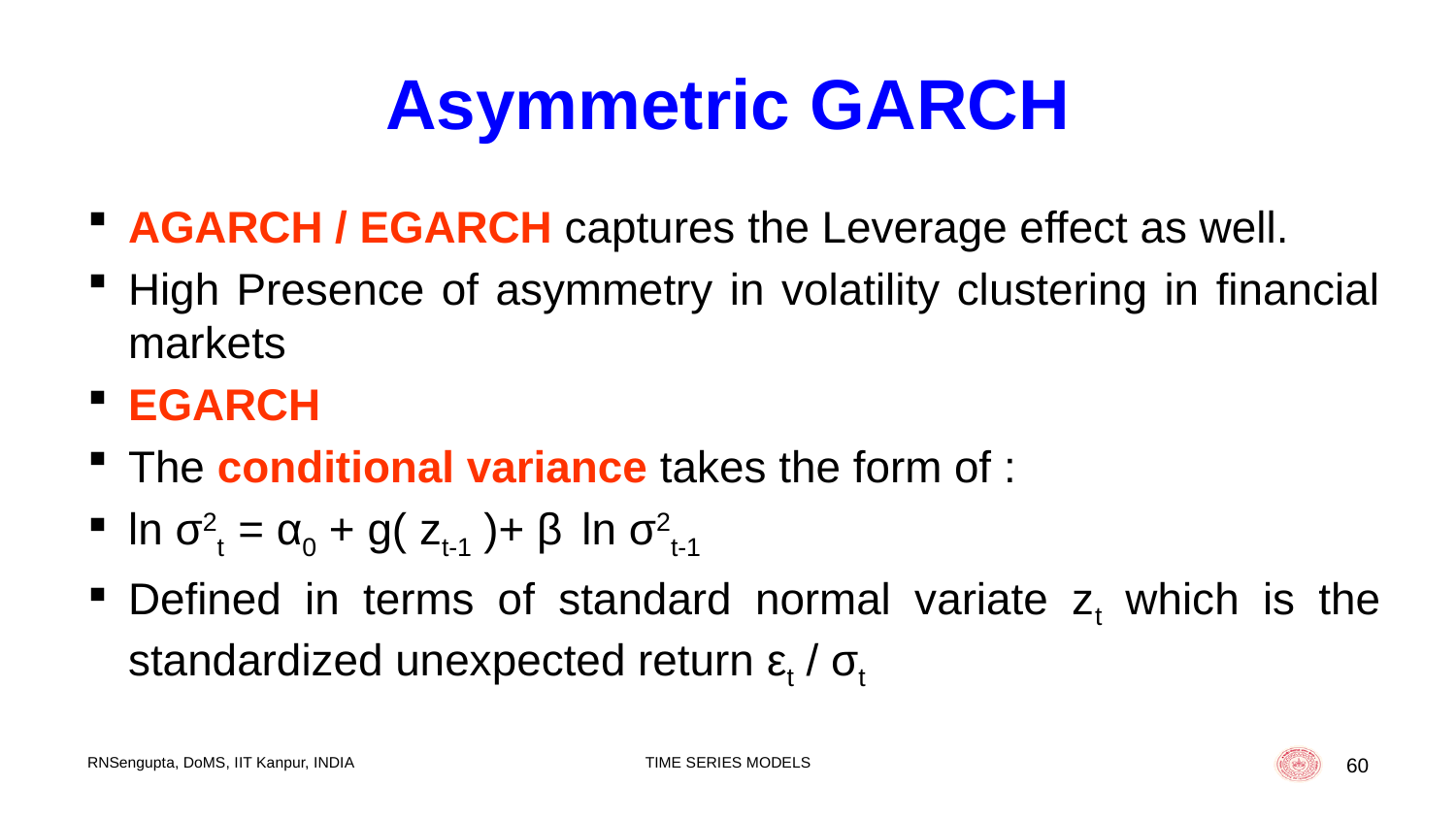

Asymmetric GARCH
AGARCH / EGARCH captures the Leverage effect as well.
High Presence of asymmetry in volatility clustering in financial markets
EGARCH
The conditional variance takes the form of :
ln σ2t  = α0 + g( zt-1 )+ β  ln σ2t-1
Defined in terms of standard normal variate zt which is the standardized unexpected return εt / σt
RNSengupta, DoMS, IIT Kanpur, INDIA
TIME SERIES MODELS
60